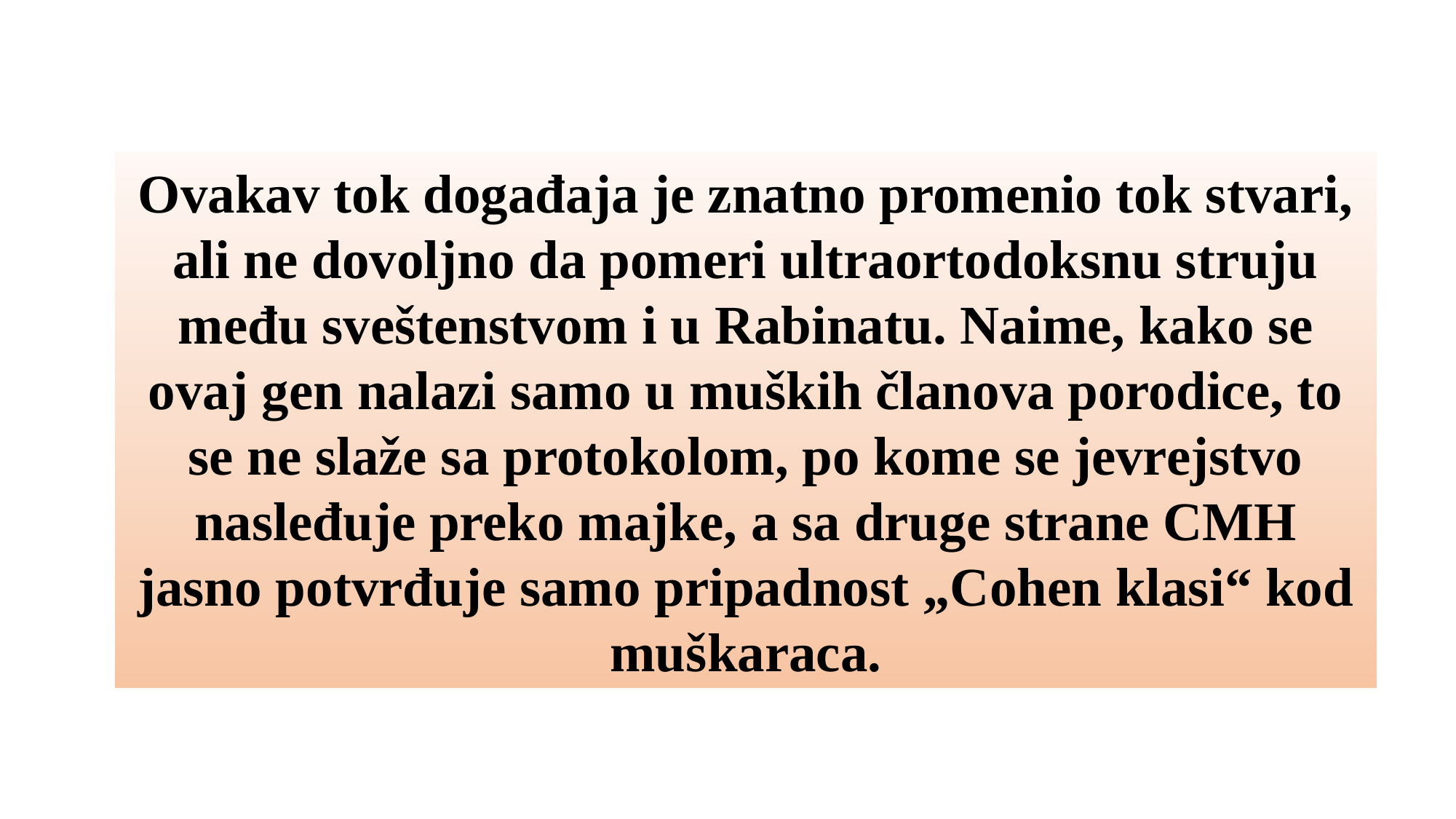

Ovakav tok događaja je znatno promenio tok stvari, ali ne dovoljno da pomeri ultraortodoksnu struju među sveštenstvom i u Rabinatu. Naime, kako se ovaj gen nalazi samo u muških članova porodice, to se ne slaže sa protokolom, po kome se jevrejstvo nasleđuje preko majke, a sa druge strane CMH jasno potvrđuje samo pripadnost „Cohen klasi“ kod muškaraca.